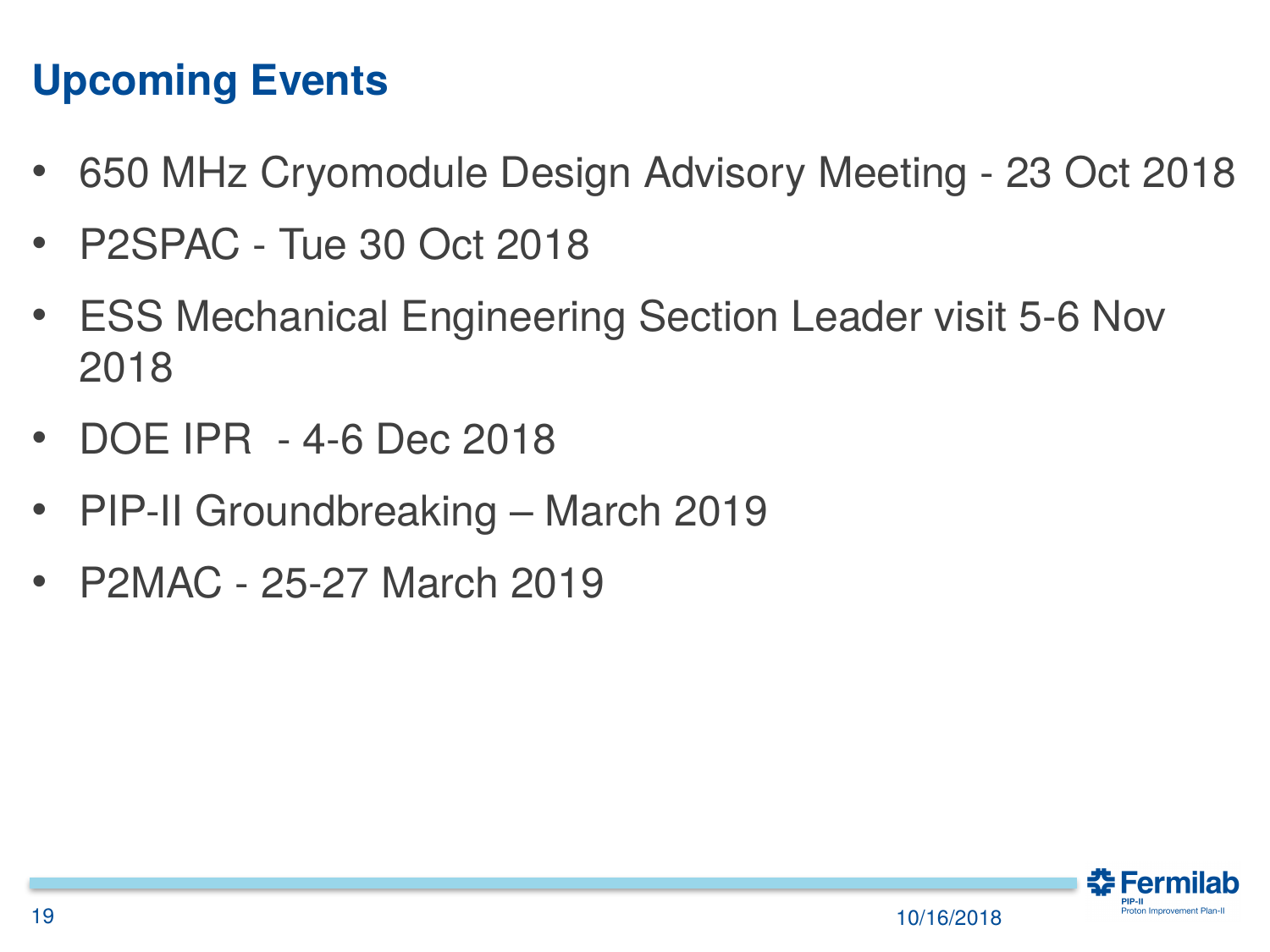

# Upcoming Events
650 MHz Cryomodule Design Advisory Meeting - 23 Oct 2018
P2SPAC - Tue 30 Oct 2018
ESS Mechanical Engineering Section Leader visit 5-6 Nov 2018
DOE IPR  - 4-6 Dec 2018
PIP-II Groundbreaking – March 2019
P2MAC - 25-27 March 2019

19
10/16/2018